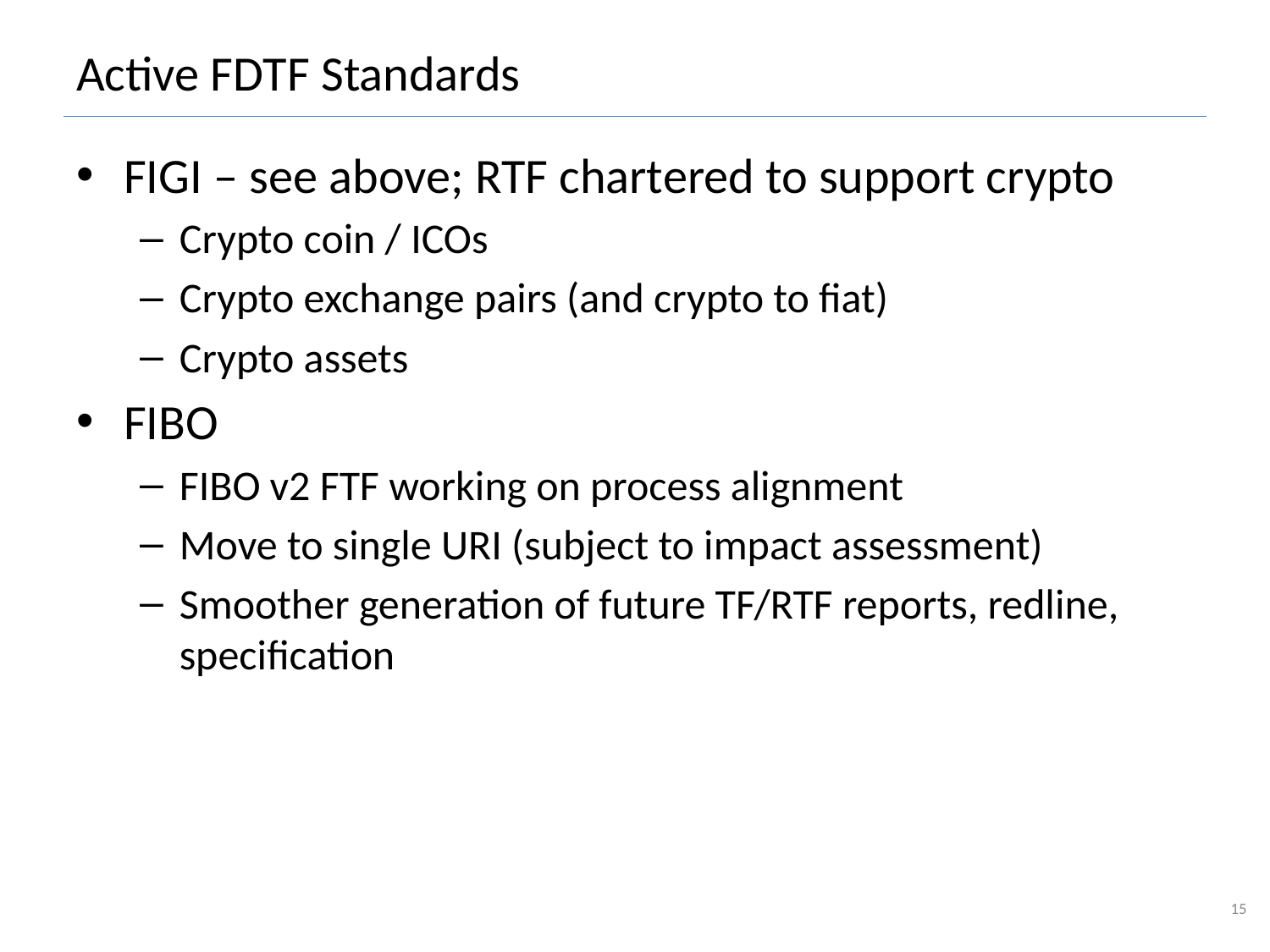

# Active FDTF Standards
FIGI – see above; RTF chartered to support crypto
Crypto coin / ICOs
Crypto exchange pairs (and crypto to fiat)
Crypto assets
FIBO
FIBO v2 FTF working on process alignment
Move to single URI (subject to impact assessment)
Smoother generation of future TF/RTF reports, redline, specification
15